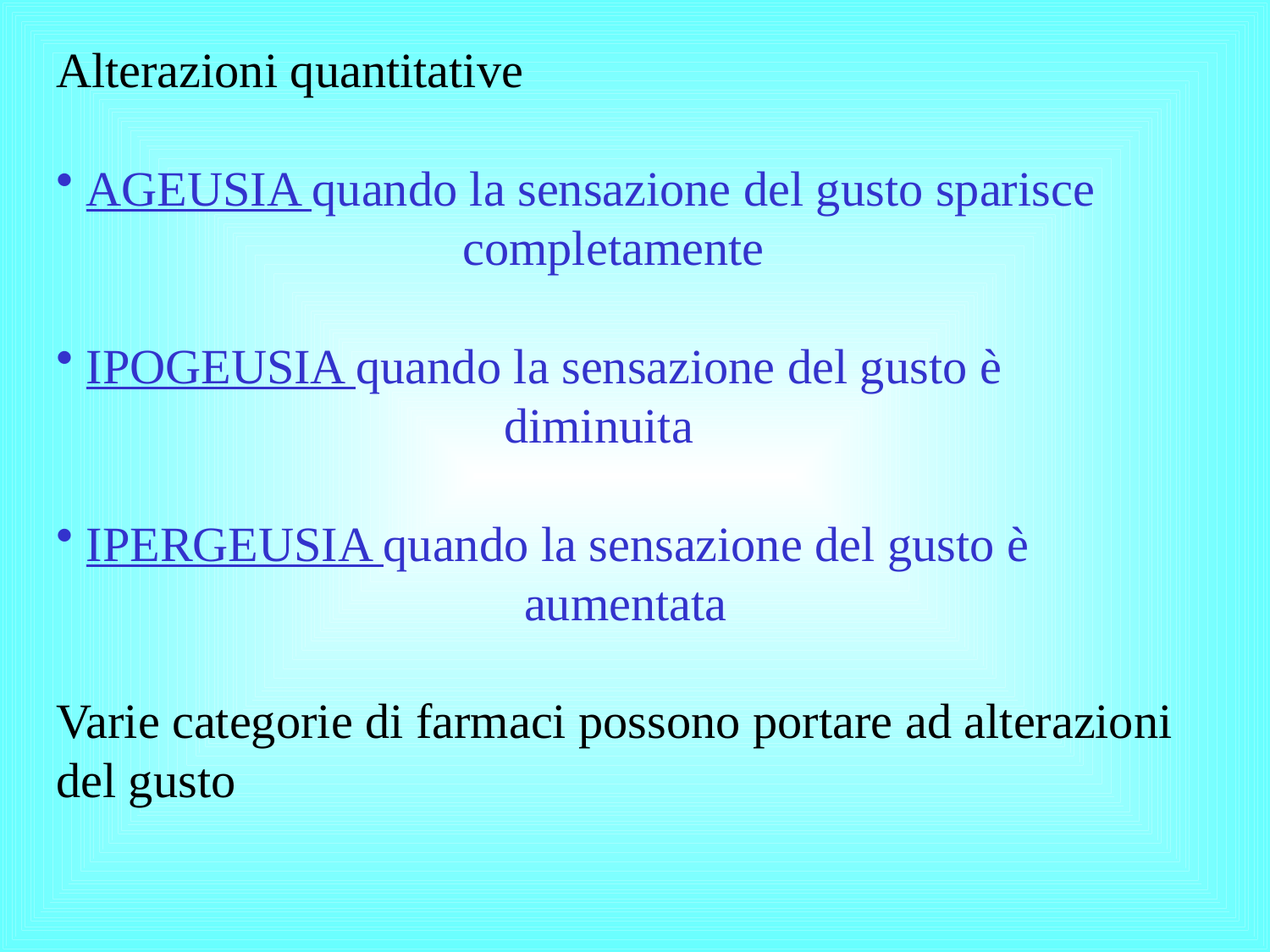

Alterazioni quantitative

AGEUSIA quando la sensazione del gusto sparisce 		          completamente

IPOGEUSIA quando la sensazione del gusto è  				   diminuita

IPERGEUSIA quando la sensazione del gusto è 		  	               aumentata

Varie categorie di farmaci possono portare ad alterazioni del gusto